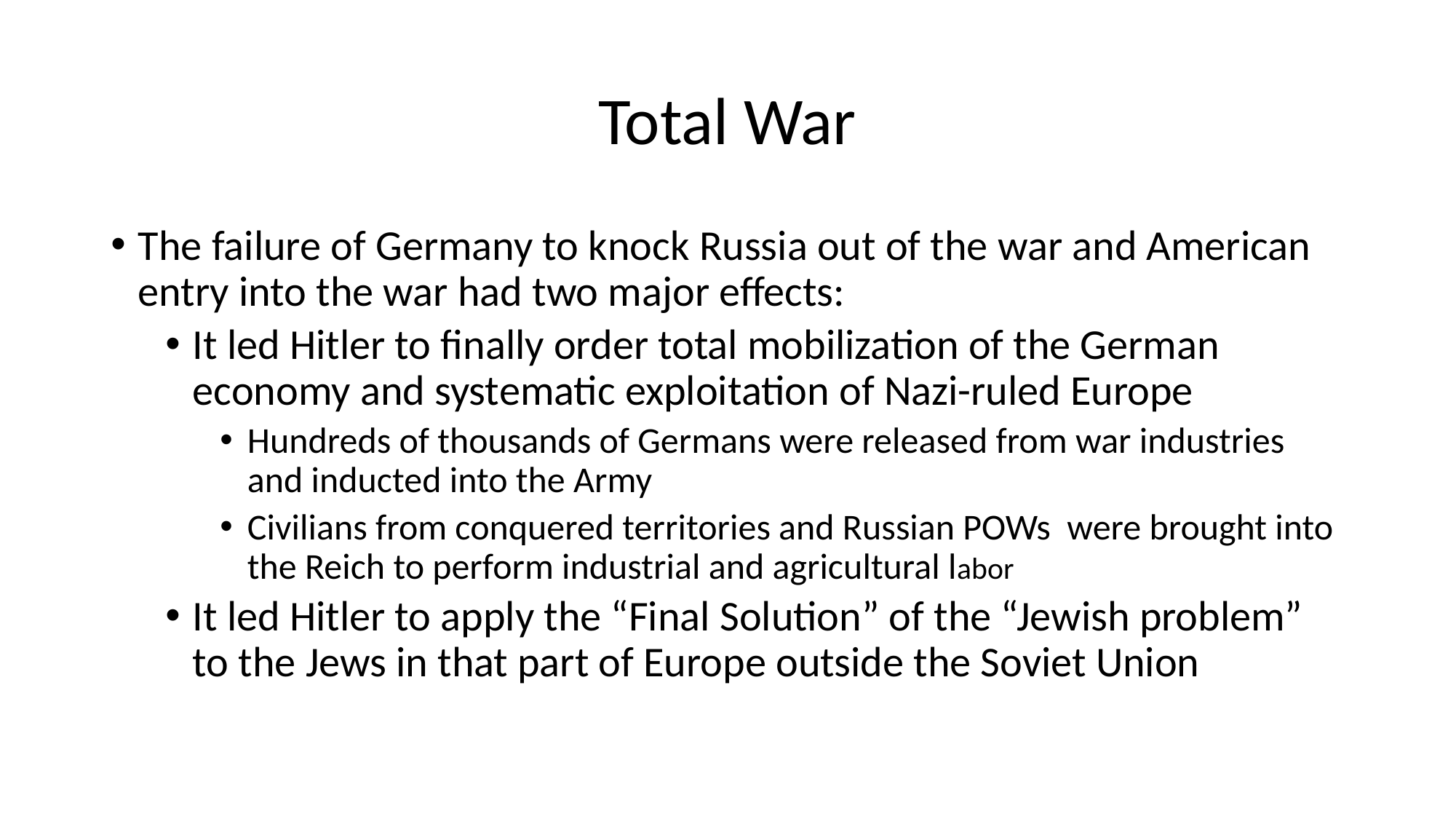

# Total War
The failure of Germany to knock Russia out of the war and American entry into the war had two major effects:
It led Hitler to finally order total mobilization of the German economy and systematic exploitation of Nazi-ruled Europe
Hundreds of thousands of Germans were released from war industries and inducted into the Army
Civilians from conquered territories and Russian POWs  were brought into the Reich to perform industrial and agricultural labor
It led Hitler to apply the “Final Solution” of the “Jewish problem” to the Jews in that part of Europe outside the Soviet Union